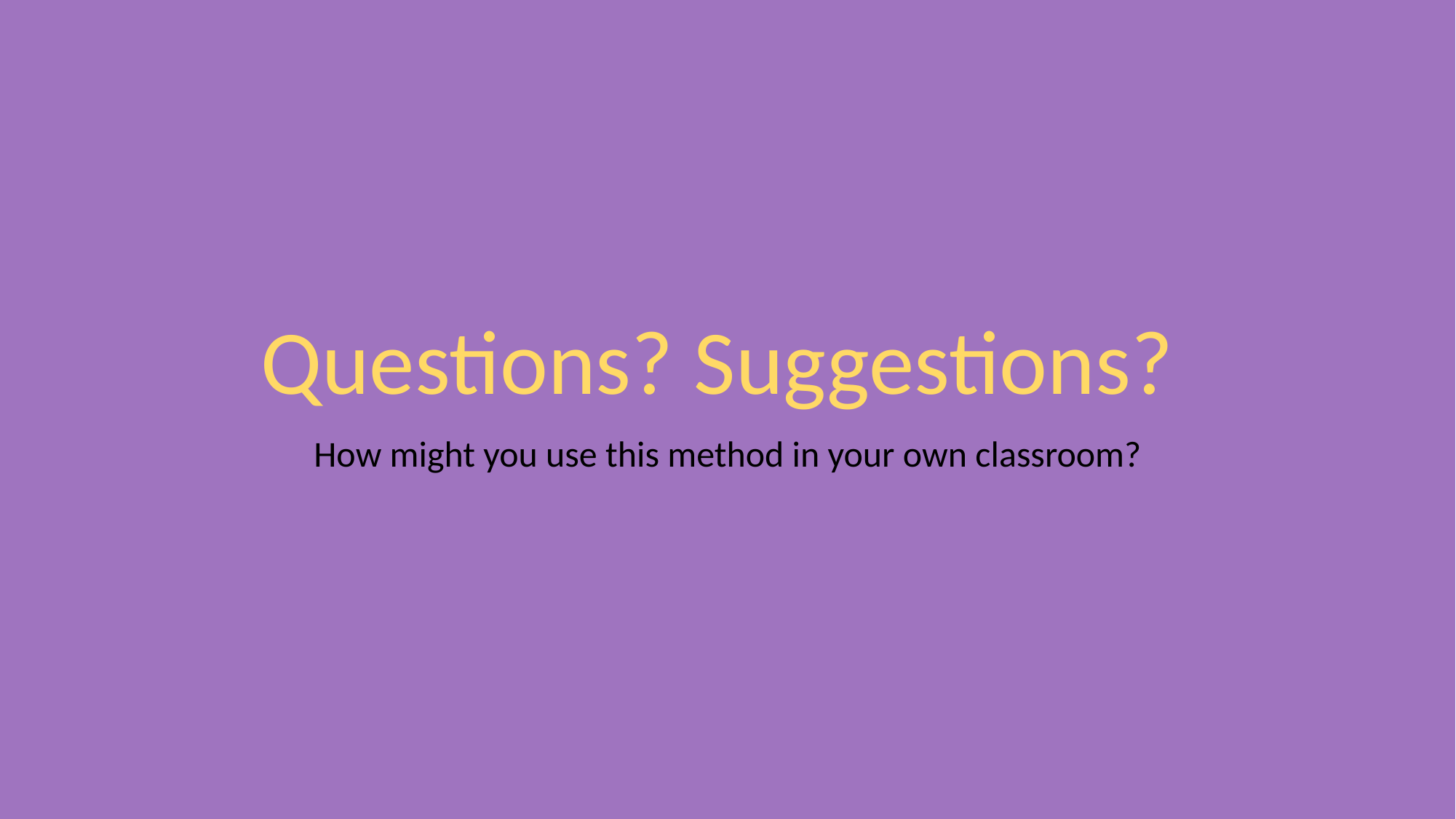

# Questions? Suggestions?
How might you use this method in your own classroom?